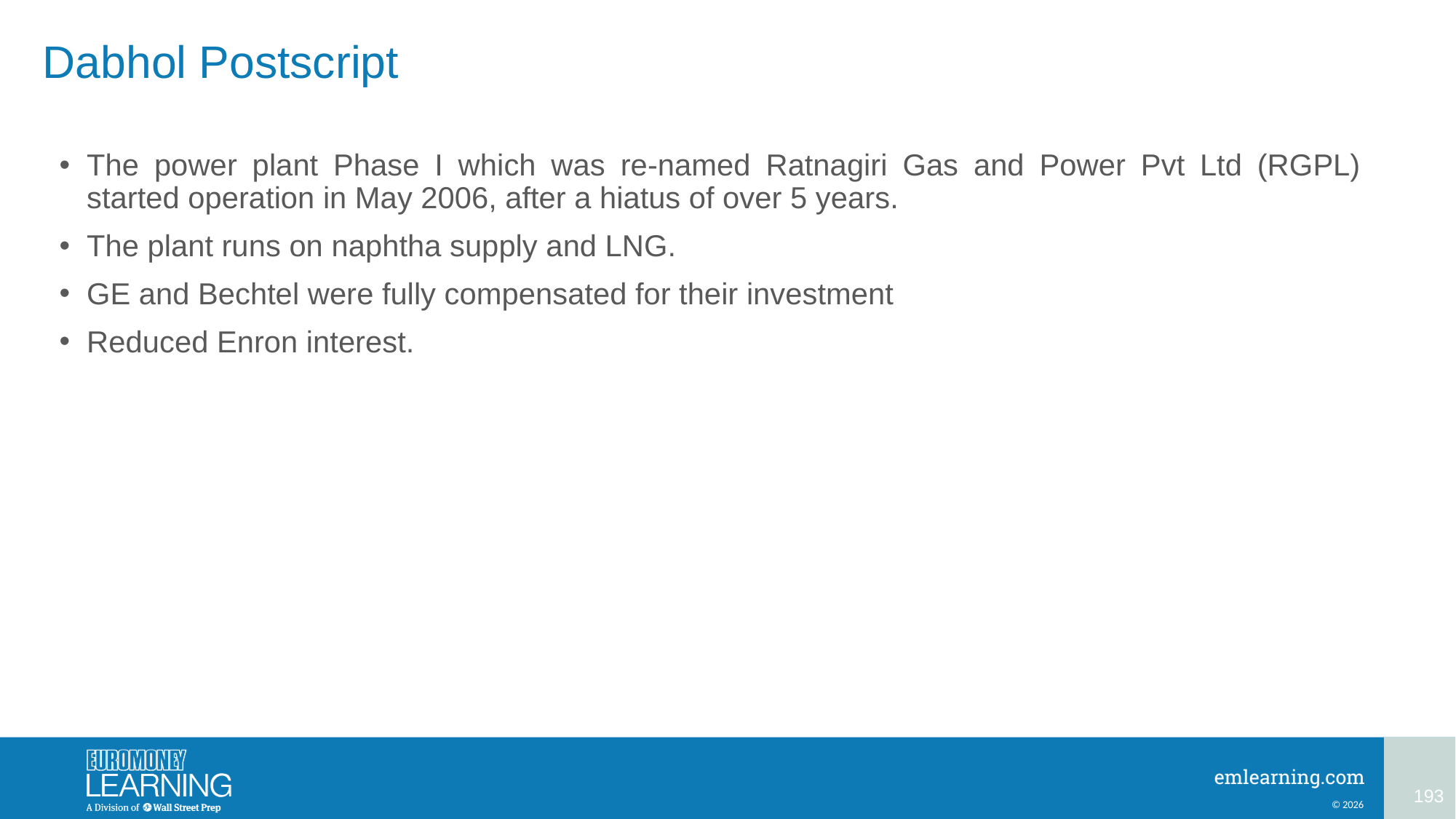

# Dabhol Postscript
The power plant Phase I which was re-named Ratnagiri Gas and Power Pvt Ltd (RGPL) started operation in May 2006, after a hiatus of over 5 years.
The plant runs on naphtha supply and LNG.
GE and Bechtel were fully compensated for their investment
Reduced Enron interest.
193